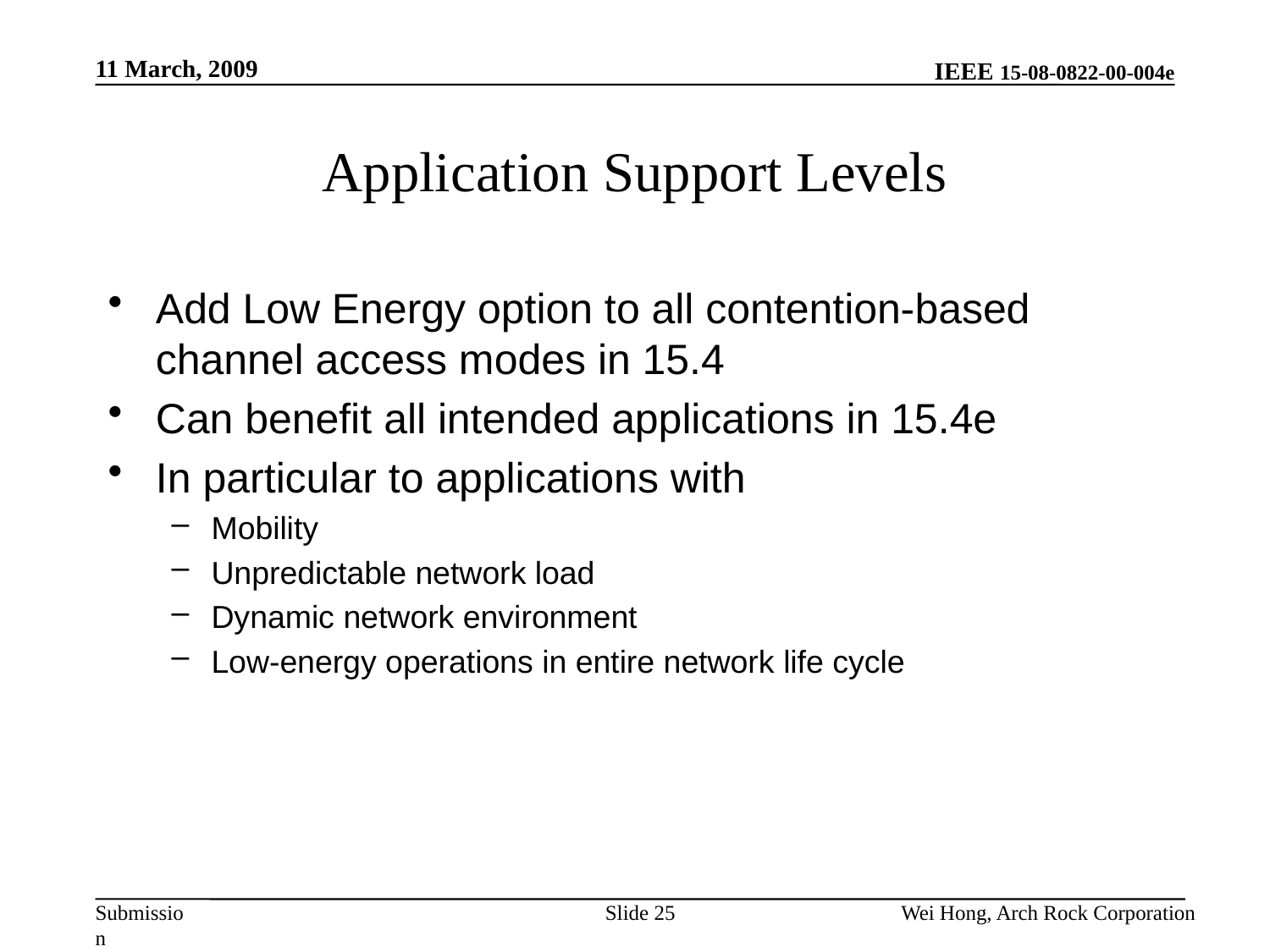

11 March, 2009
# Application Support Levels
Add Low Energy option to all contention-based channel access modes in 15.4
Can benefit all intended applications in 15.4e
In particular to applications with
Mobility
Unpredictable network load
Dynamic network environment
Low-energy operations in entire network life cycle

Slide 25
Wei Hong, Arch Rock Corporation